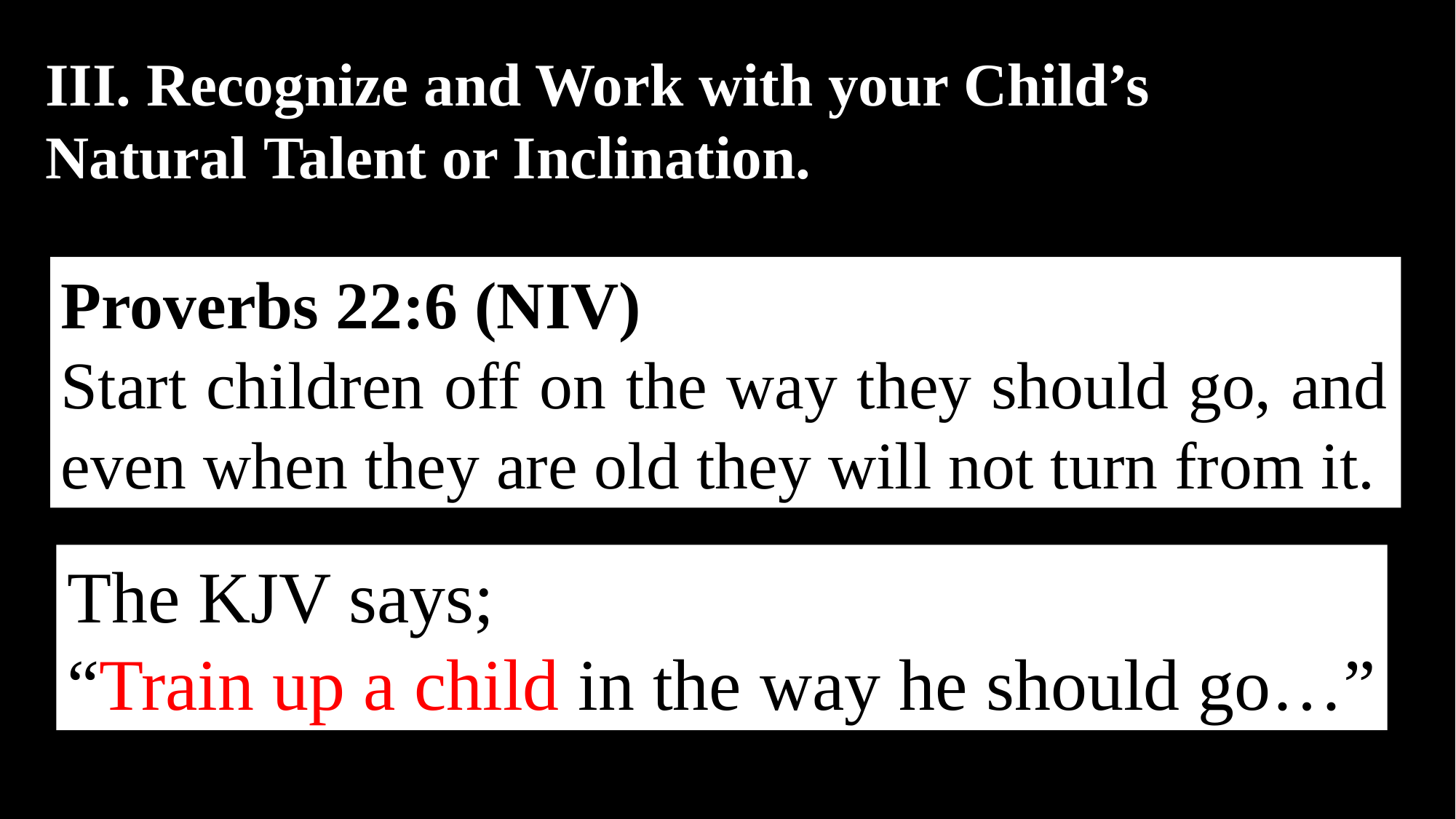

III. Recognize and Work with your Child’s Natural 	Talent or Inclination.
Proverbs 22:6 (NIV)
Start children off on the way they should go, and even when they are old they will not turn from it.
The KJV says;
“Train up a child in the way he should go…”